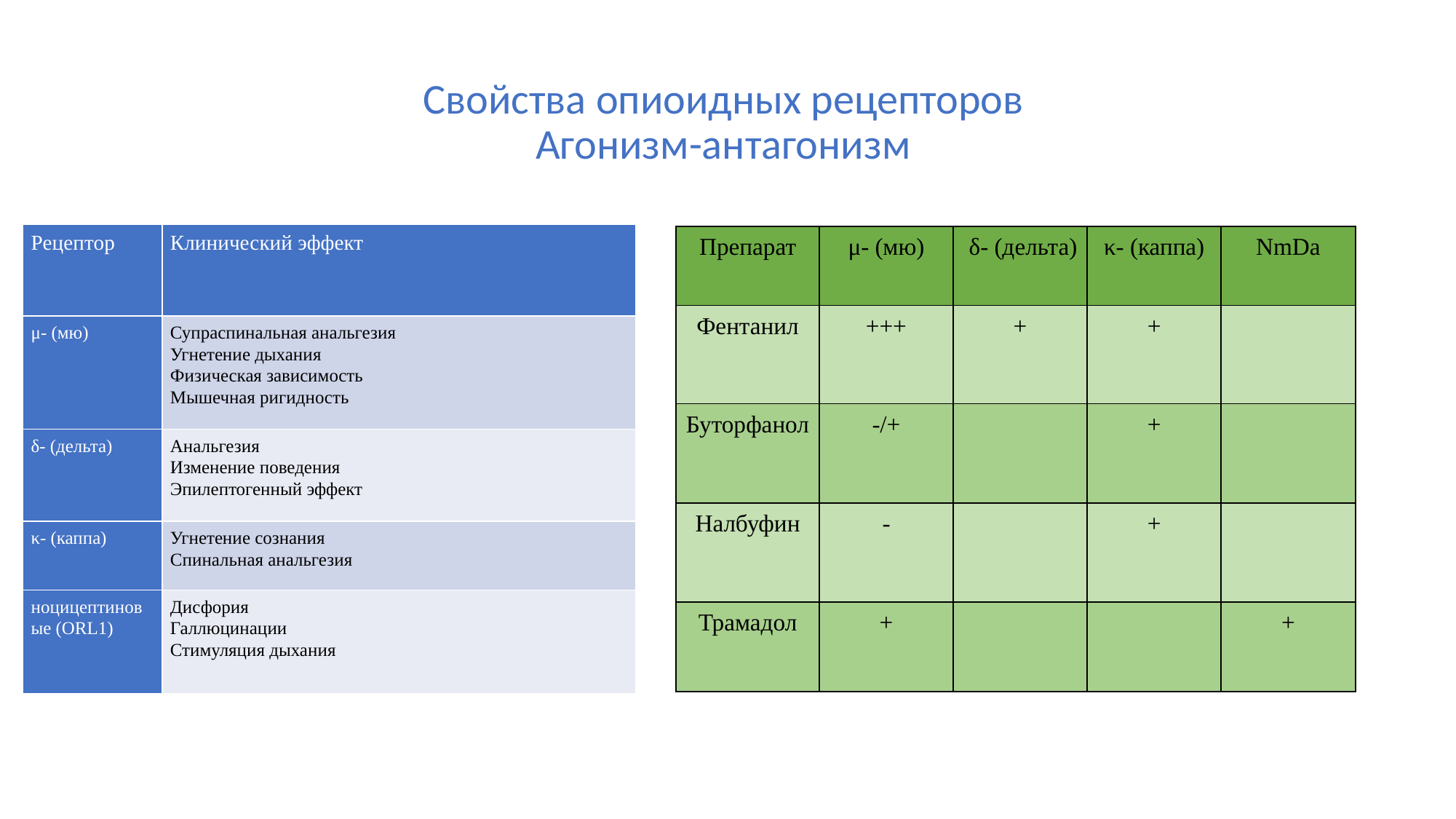

Свойства опиоидных рецепторов
Агонизм-антагонизм
| Рецептор | Клинический эффект |
| --- | --- |
| μ- (мю) | Супраспинальная анальгезия Угнетение дыхания Физическая зависимость Мышечная ригидность |
| δ- (дельта) | Анальгезия Изменение поведения Эпилептогенный эффект |
| κ- (каппа) | Угнетение сознания Спинальная анальгезия |
| ноцицептиновые (ORL1) | Дисфория Галлюцинации Стимуляция дыхания |
| Препарат | μ- (мю) | δ- (дельта) | κ- (каппа) | NmDa |
| --- | --- | --- | --- | --- |
| Фентанил | +++ | + | + |  |
| Буторфанол | -/+ |  | + |  |
| Налбуфин | - |  | + |  |
| Трамадол | + |  |  | + |